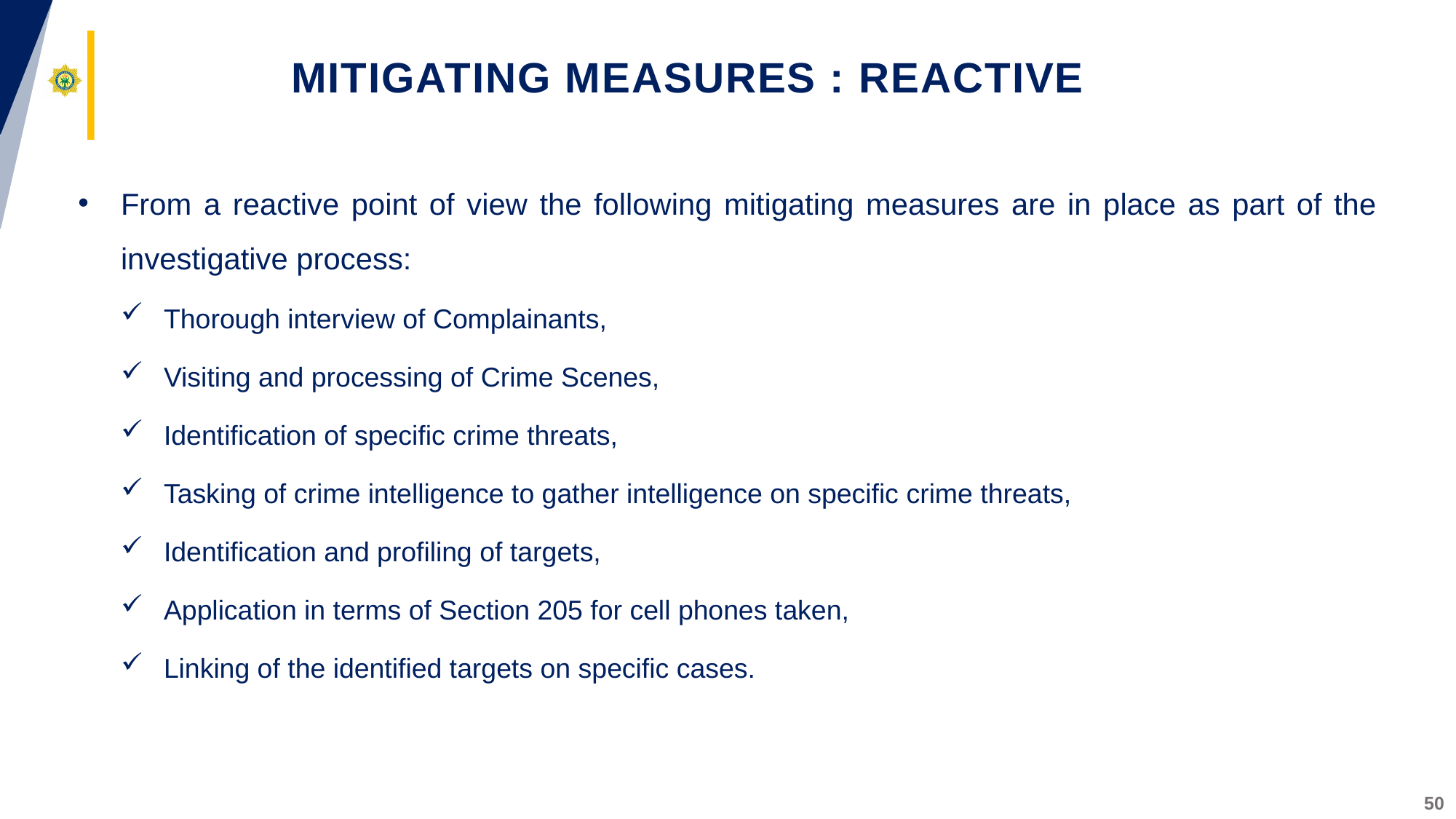

# MITIGATING MEASURES : reactive
From a reactive point of view the following mitigating measures are in place as part of the investigative process:
Thorough interview of Complainants,
Visiting and processing of Crime Scenes,
Identification of specific crime threats,
Tasking of crime intelligence to gather intelligence on specific crime threats,
Identification and profiling of targets,
Application in terms of Section 205 for cell phones taken,
Linking of the identified targets on specific cases.

50